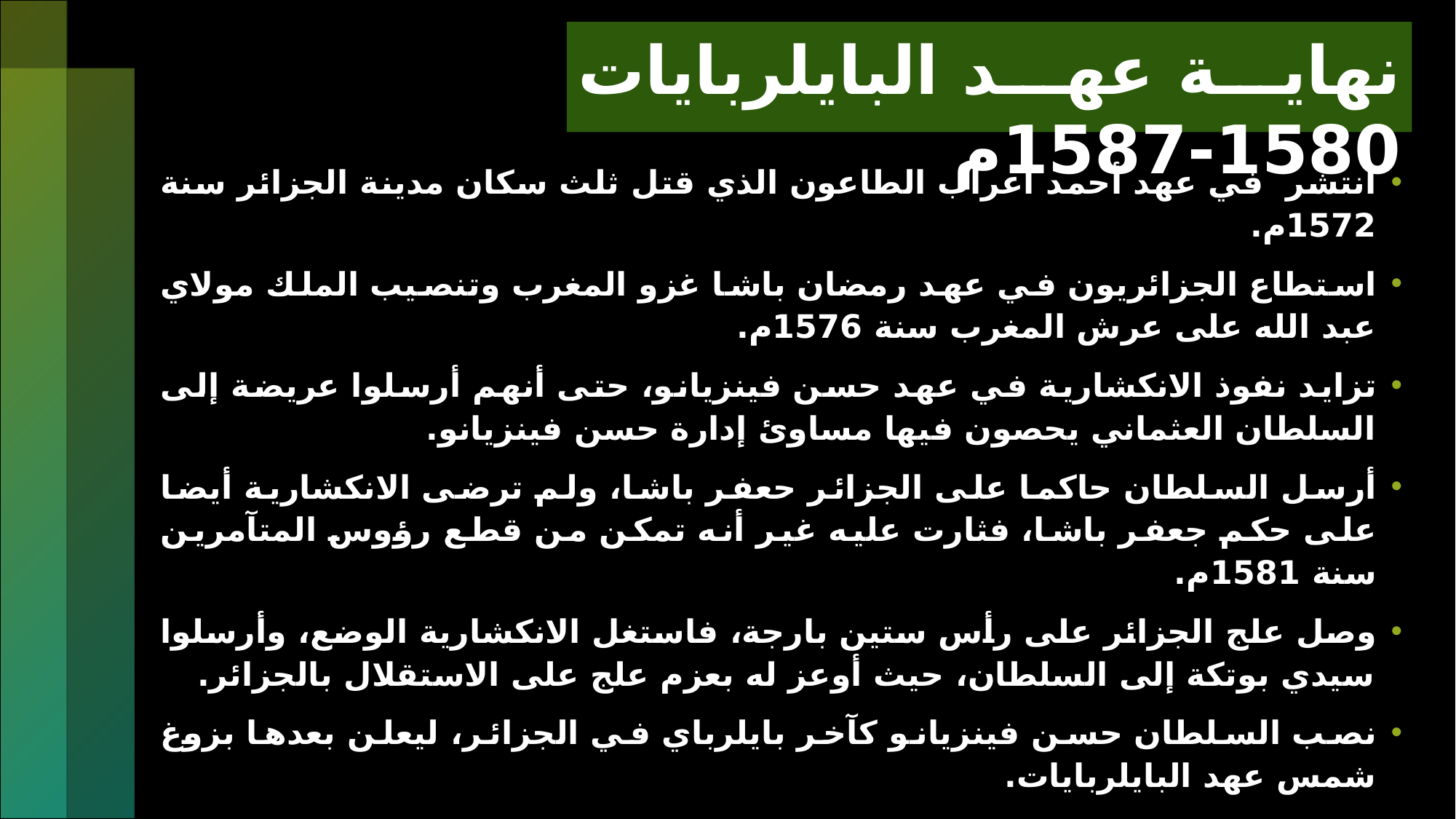

# نهاية عهد البايلربايات 1580-1587م
انتشر  في عهد أحمد أعراب الطاعون الذي قتل ثلث سكان مدينة الجزائر سنة 1572م.
استطاع الجزائريون في عهد رمضان باشا غزو المغرب وتنصيب الملك مولاي عبد الله على عرش المغرب سنة 1576م.
تزايد نفوذ الانكشارية في عهد حسن فينزيانو، حتى أنهم أرسلوا عريضة إلى السلطان العثماني يحصون فيها مساوئ إدارة حسن فينزيانو.
أرسل السلطان حاكما على الجزائر حعفر باشا، ولم ترضى الانكشارية أيضا على حكم جعفر باشا، فثارت عليه غير أنه تمكن من قطع رؤوس المتآمرين سنة 1581م.
وصل علج الجزائر على رأس ستين بارجة، فاستغل الانكشارية الوضع، وأرسلوا سيدي بوتكة إلى السلطان، حيث أوعز له بعزم علج على الاستقلال بالجزائر.
نصب السلطان حسن فينزيانو كآخر بايلرباي في الجزائر، ليعلن بعدها بزوغ شمس عهد البايلربايات.